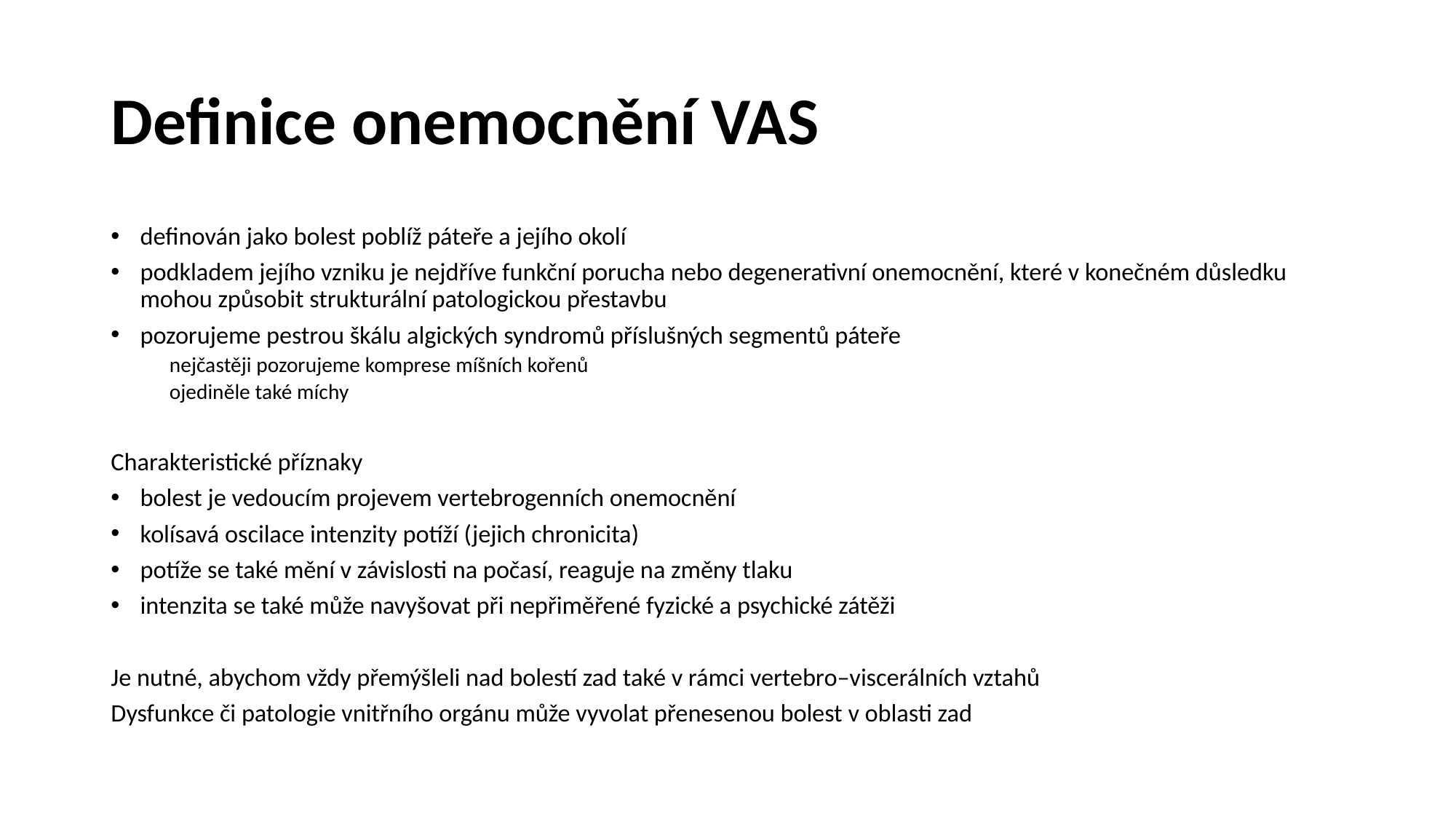

# Definice onemocnění VAS
definován jako bolest poblíž páteře a jejího okolí
podkladem jejího vzniku je nejdříve funkční porucha nebo degenerativní onemocnění, které v konečném důsledku mohou způsobit strukturální patologickou přestavbu
pozorujeme pestrou škálu algických syndromů příslušných segmentů páteře
nejčastěji pozorujeme komprese míšních kořenů
ojediněle také míchy

Charakteristické příznaky
bolest je vedoucím projevem vertebrogenních onemocnění
kolísavá oscilace intenzity potíží (jejich chronicita)
potíže se také mění v závislosti na počasí, reaguje na změny tlaku
intenzita se také může navyšovat při nepřiměřené fyzické a psychické zátěži

Je nutné, abychom vždy přemýšleli nad bolestí zad také v rámci vertebro–viscerálních vztahů
Dysfunkce či patologie vnitřního orgánu může vyvolat přenesenou bolest v oblasti zad